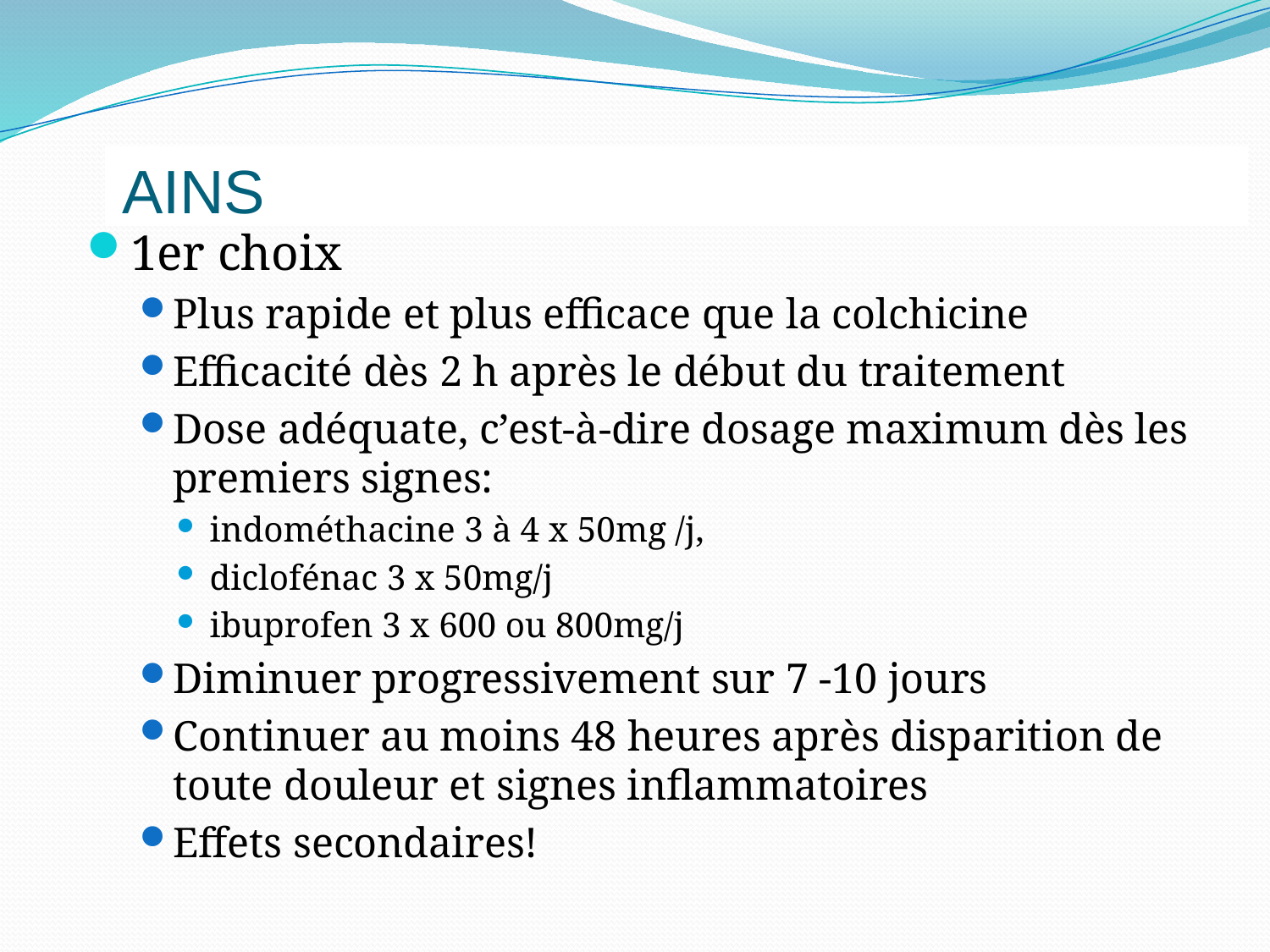

# AINS
1er choix
Plus rapide et plus efficace que la colchicine
Efficacité dès 2 h après le début du traitement
Dose adéquate, c’est-à-dire dosage maximum dès les premiers signes:
indométhacine 3 à 4 x 50mg /j,
diclofénac 3 x 50mg/j
ibuprofen 3 x 600 ou 800mg/j
Diminuer progressivement sur 7 -10 jours
Continuer au moins 48 heures après disparition de toute douleur et signes inflammatoires
Effets secondaires!